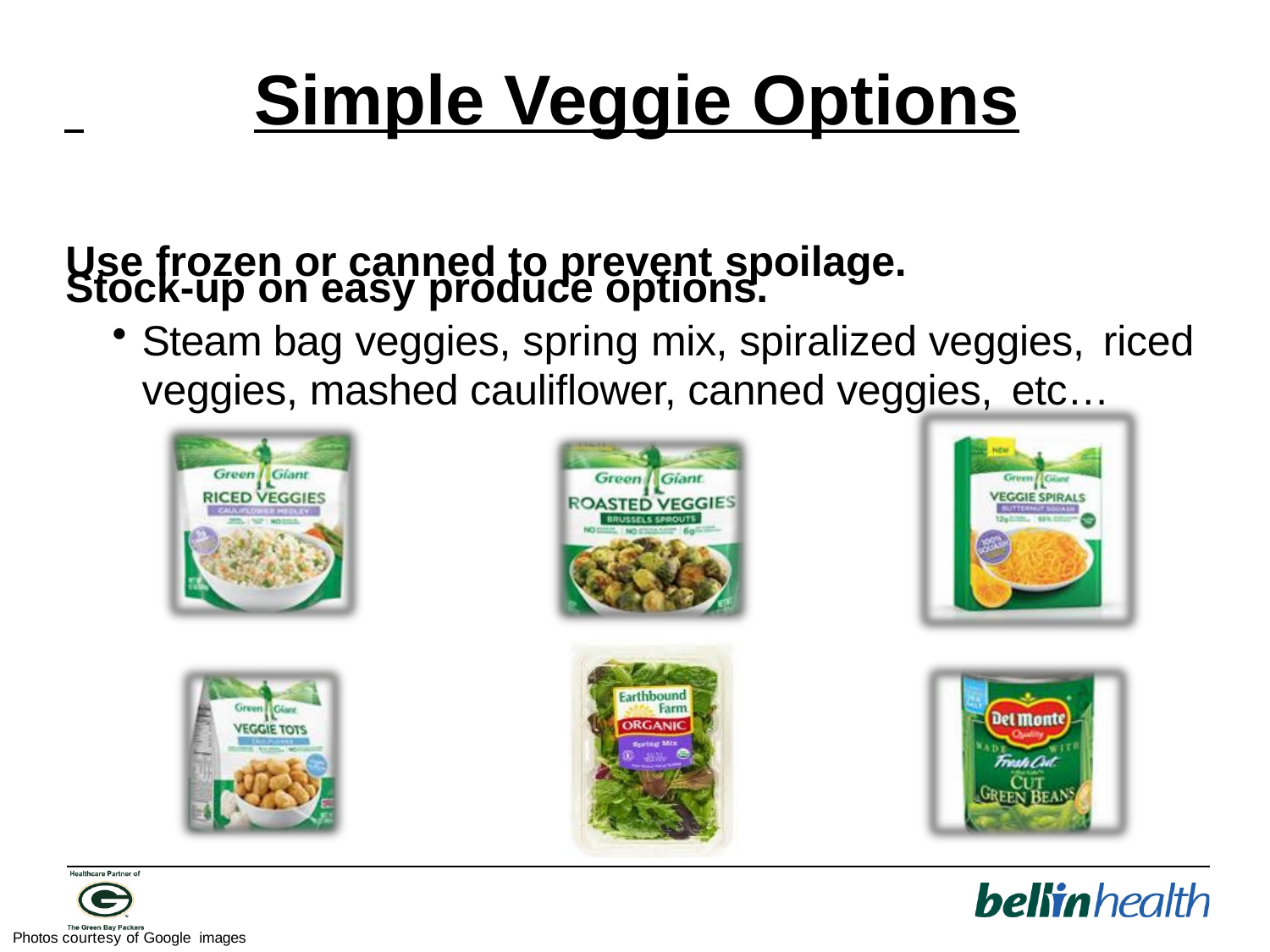

# Simple Veggie Options
Use frozen or canned to prevent spoilage.
Stock-up on easy produce options.
Steam bag veggies, spring mix, spiralized veggies, riced
veggies, mashed cauliflower, canned veggies, etc…

Photos courtesy of Google images